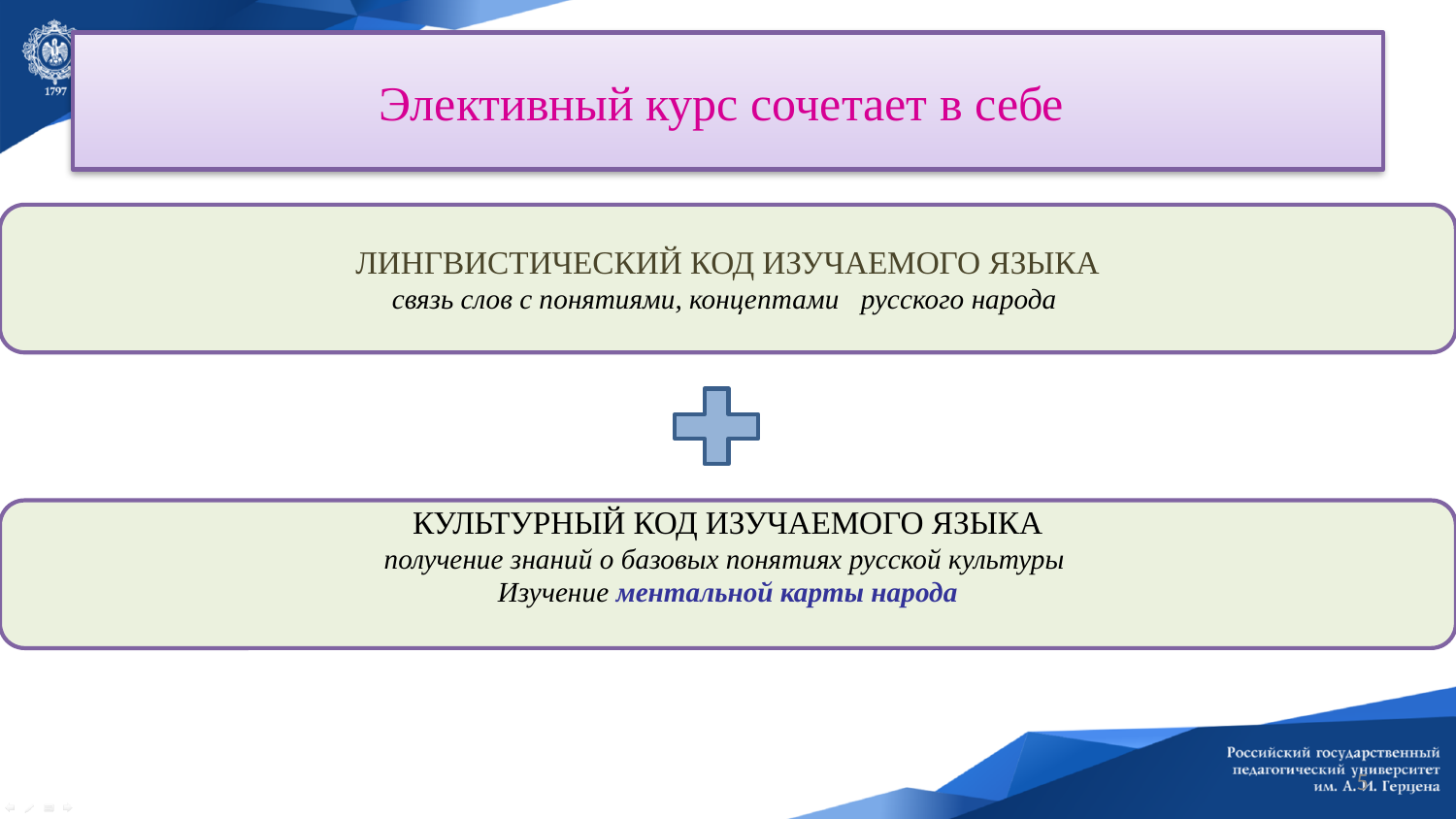

# Элективный курс сочетает в себе
ЛИНГВИСТИЧЕСКИЙ КОД ИЗУЧАЕМОГО ЯЗЫКА
связь слов с понятиями, концептами   русского народа

КУЛЬТУРНЫЙ КОД ИЗУЧАЕМОГО ЯЗЫКА
получение знаний о базовых понятиях русской культуры
Изучение ментальной карты народа

5